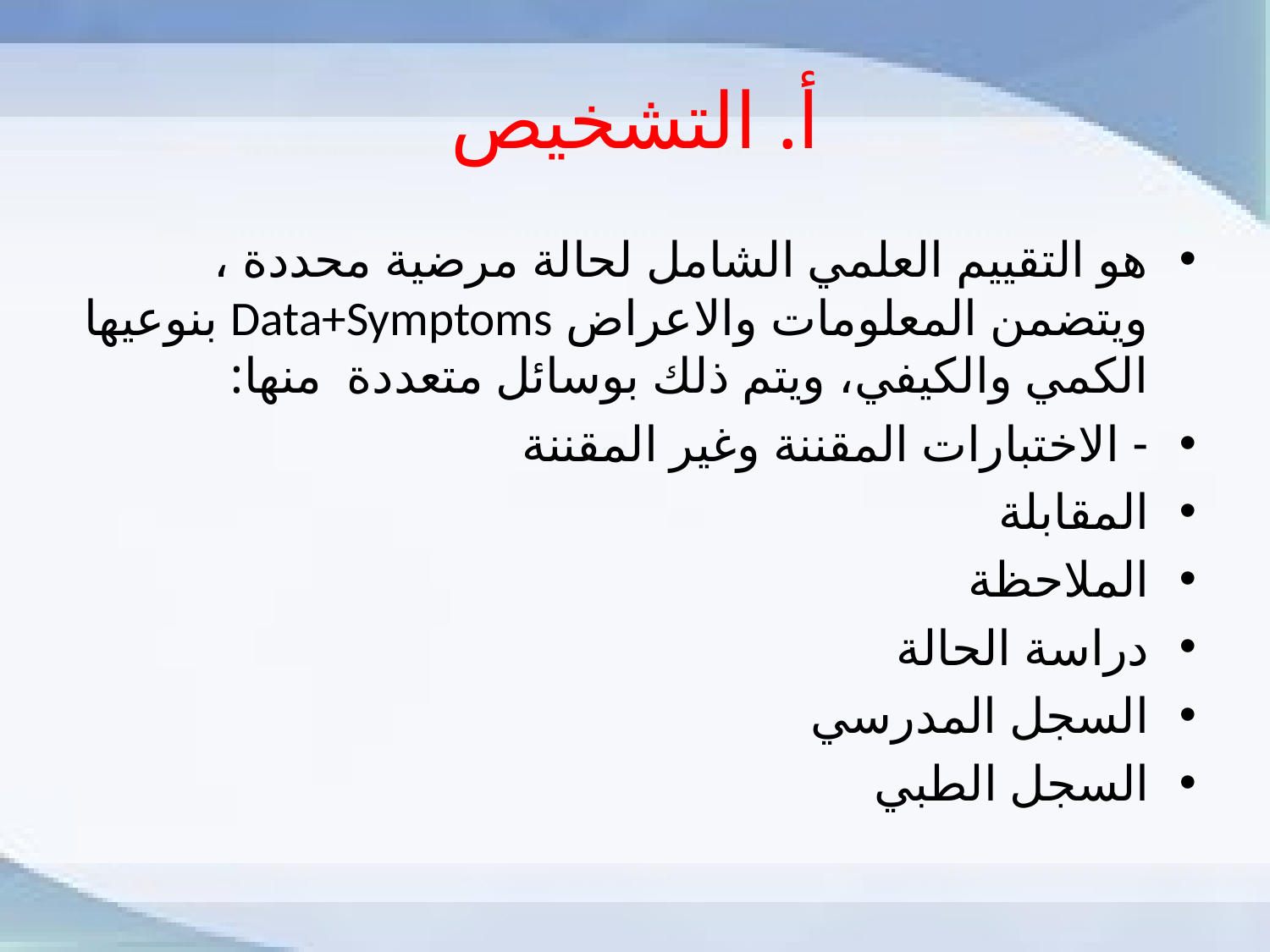

# أ. التشخيص
هو التقييم العلمي الشامل لحالة مرضية محددة ، ويتضمن المعلومات والاعراض Data+Symptoms بنوعيها الكمي والكيفي، ويتم ذلك بوسائل متعددة  منها:
- الاختبارات المقننة وغير المقننة
المقابلة
الملاحظة
دراسة الحالة
السجل المدرسي
السجل الطبي